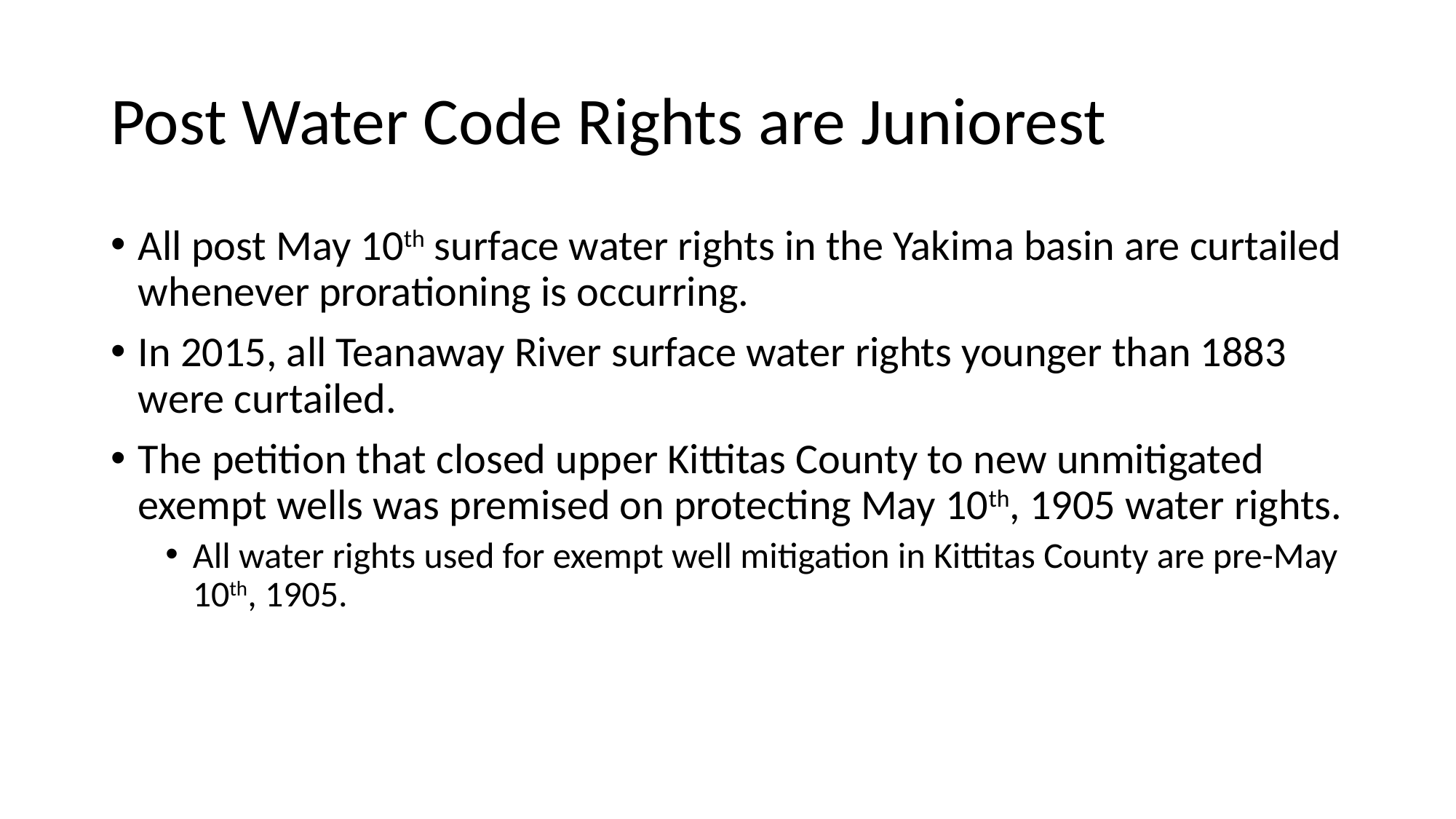

# Post Water Code Rights are Juniorest
All post May 10th surface water rights in the Yakima basin are curtailed whenever prorationing is occurring.
In 2015, all Teanaway River surface water rights younger than 1883 were curtailed.
The petition that closed upper Kittitas County to new unmitigated exempt wells was premised on protecting May 10th, 1905 water rights.
All water rights used for exempt well mitigation in Kittitas County are pre-May 10th, 1905.